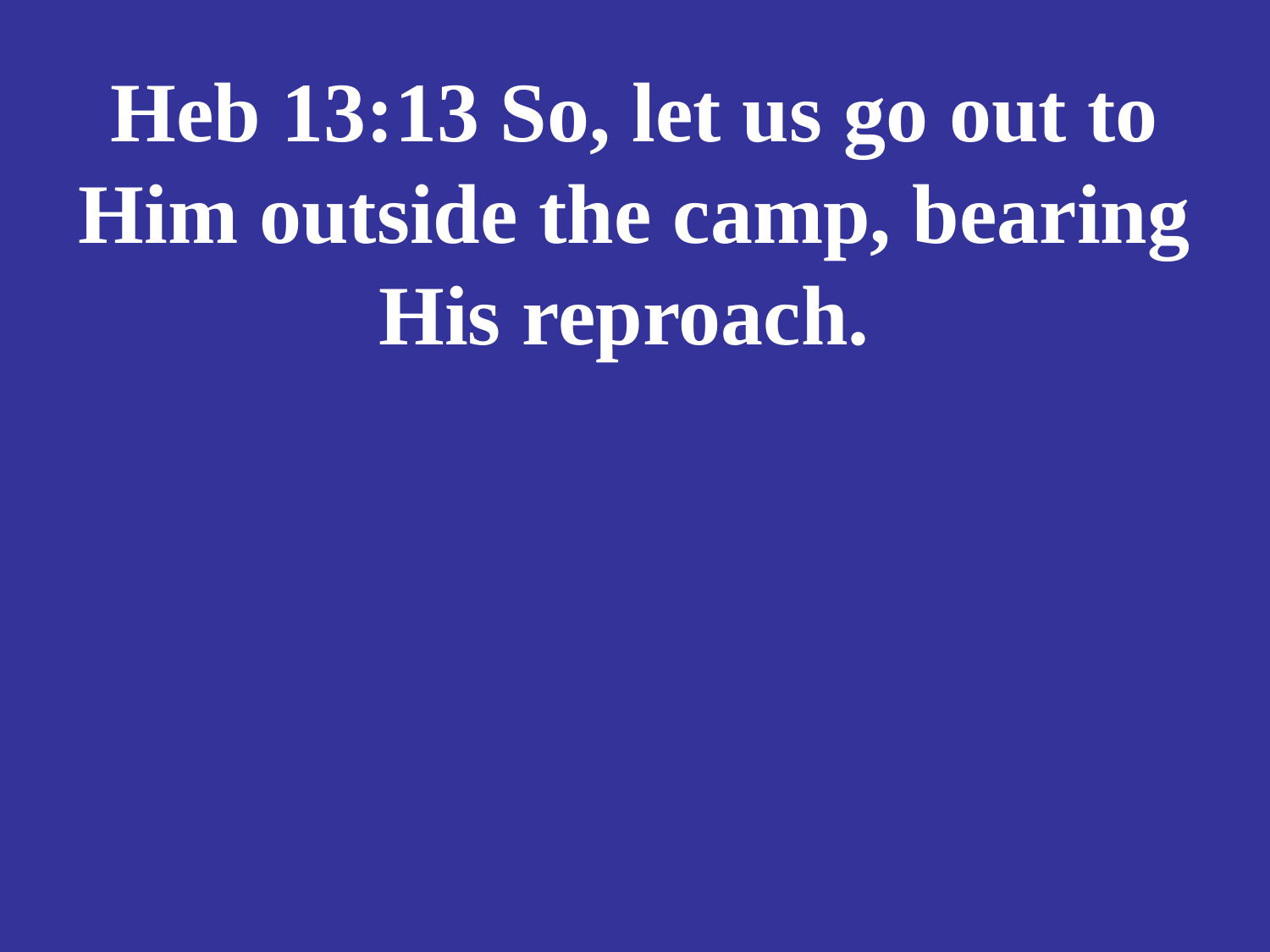

# Heb 13:13 So, let us go out to Him outside the camp, bearing His reproach.